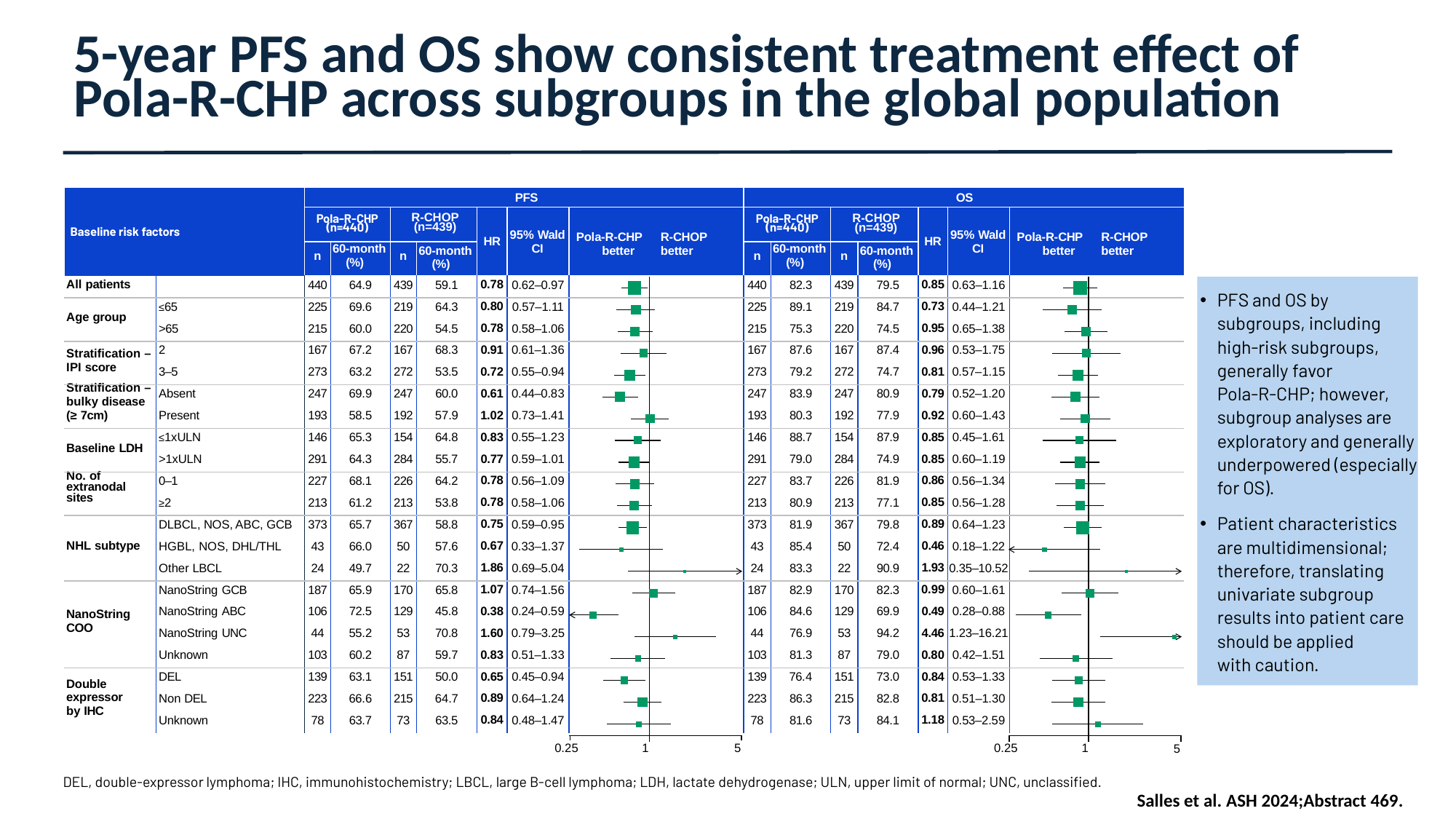

# 5-year PFS and OS show consistent treatment effect of Pola-R-CHP across subgroups in the global population
| Baseline risk factors |  | PFS |  |  |  |  |  |  |  | OS |  |  |  |  |  |  |  |
| --- | --- | --- | --- | --- | --- | --- | --- | --- | --- | --- | --- | --- | --- | --- | --- | --- | --- |
|  |  | Pola-R-CHP (n=440) |  | R-CHOP (n=439) |  | HR | 95% Wald CI | Pola-R-CHP better | R-CHOP better | Pola-R-CHP (n=440) |  | R-CHOP (n=439) |  | HR | 95% Wald CI | Pola-R-CHP better | R-CHOP better |
|  |  | n | 60-month (%) | n | 60-month (%) |  |  |  |  | n | 60-month (%) | n | 60-month (%) |  |  |  |  |
| All patients |  | 440 | 64.9 | 439 | 59.1 | 0.78 | 0.62–0.97 |  |  | 440 | 82.3 | 439 | 79.5 | 0.85 | 0.63–1.16 |  |  |
| Age group | ≤65 | 225 | 69.6 | 219 | 64.3 | 0.80 | 0.57–1.11 |  |  | 225 | 89.1 | 219 | 84.7 | 0.73 | 0.44–1.21 |  |  |
|  | >65 | 215 | 60.0 | 220 | 54.5 | 0.78 | 0.58–1.06 |  |  | 215 | 75.3 | 220 | 74.5 | 0.95 | 0.65–1.38 |  |  |
| Stratification – IPI score | 2 | 167 | 67.2 | 167 | 68.3 | 0.91 | 0.61–1.36 |  |  | 167 | 87.6 | 167 | 87.4 | 0.96 | 0.53–1.75 |  |  |
|  | 3–5 | 273 | 63.2 | 272 | 53.5 | 0.72 | 0.55–0.94 |  |  | 273 | 79.2 | 272 | 74.7 | 0.81 | 0.57–1.15 |  |  |
| Stratification – bulky disease (≥ 7cm) | Absent | 247 | 69.9 | 247 | 60.0 | 0.61 | 0.44–0.83 |  |  | 247 | 83.9 | 247 | 80.9 | 0.79 | 0.52–1.20 |  |  |
|  | Present | 193 | 58.5 | 192 | 57.9 | 1.02 | 0.73–1.41 |  |  | 193 | 80.3 | 192 | 77.9 | 0.92 | 0.60–1.43 |  |  |
| Baseline LDH | ≤1xULN | 146 | 65.3 | 154 | 64.8 | 0.83 | 0.55–1.23 |  |  | 146 | 88.7 | 154 | 87.9 | 0.85 | 0.45–1.61 |  |  |
|  | >1xULN | 291 | 64.3 | 284 | 55.7 | 0.77 | 0.59–1.01 |  |  | 291 | 79.0 | 284 | 74.9 | 0.85 | 0.60–1.19 |  |  |
| No. of extranodal sites | 0–1 | 227 | 68.1 | 226 | 64.2 | 0.78 | 0.56–1.09 |  |  | 227 | 83.7 | 226 | 81.9 | 0.86 | 0.56–1.34 |  |  |
|  | ≥2 | 213 | 61.2 | 213 | 53.8 | 0.78 | 0.58–1.06 |  |  | 213 | 80.9 | 213 | 77.1 | 0.85 | 0.56–1.28 |  |  |
| NHL subtype | DLBCL, NOS, ABC, GCB | 373 | 65.7 | 367 | 58.8 | 0.75 | 0.59–0.95 |  |  | 373 | 81.9 | 367 | 79.8 | 0.89 | 0.64–1.23 |  |  |
|  | HGBL, NOS, DHL/THL | 43 | 66.0 | 50 | 57.6 | 0.67 | 0.33–1.37 |  |  | 43 | 85.4 | 50 | 72.4 | 0.46 | 0.18–1.22 |  |  |
|  | Other LBCL | 24 | 49.7 | 22 | 70.3 | 1.86 | 0.69–5.04 |  |  | 24 | 83.3 | 22 | 90.9 | 1.93 | 0.35–10.52 |  |  |
| NanoString COO | NanoString GCB | 187 | 65.9 | 170 | 65.8 | 1.07 | 0.74–1.56 |  |  | 187 | 82.9 | 170 | 82.3 | 0.99 | 0.60–1.61 |  |  |
|  | NanoString ABC | 106 | 72.5 | 129 | 45.8 | 0.38 | 0.24–0.59 |  |  | 106 | 84.6 | 129 | 69.9 | 0.49 | 0.28–0.88 |  |  |
|  | NanoString UNC | 44 | 55.2 | 53 | 70.8 | 1.60 | 0.79–3.25 |  |  | 44 | 76.9 | 53 | 94.2 | 4.46 | 1.23–16.21 |  |  |
|  | Unknown | 103 | 60.2 | 87 | 59.7 | 0.83 | 0.51–1.33 |  |  | 103 | 81.3 | 87 | 79.0 | 0.80 | 0.42–1.51 |  |  |
| Double expressor by IHC | DEL | 139 | 63.1 | 151 | 50.0 | 0.65 | 0.45–0.94 |  |  | 139 | 76.4 | 151 | 73.0 | 0.84 | 0.53–1.33 |  |  |
|  | Non DEL | 223 | 66.6 | 215 | 64.7 | 0.89 | 0.64–1.24 |  |  | 223 | 86.3 | 215 | 82.8 | 0.81 | 0.51–1.30 |  |  |
|  | Unknown | 78 | 63.7 | 73 | 63.5 | 0.84 | 0.48–1.47 |  |  | 78 | 81.6 | 73 | 84.1 | 1.18 | 0.53–2.59 |  |  |

PFS and OS by subgroups, including high-risk subgroups, generally favor
Pola-R-CHP; however, subgroup analyses are exploratory and generally underpowered (especially for OS).
Patient characteristics are multidimensional; therefore, translating univariate subgroup results into patient care should be applied
with caution.

0.25
1
5
0.25
1
5

DEL, double-expressor lymphoma; IHC, immunohistochemistry; LBCL, large B-cell lymphoma; LDH, lactate dehydrogenase; ULN, upper limit of normal; UNC, unclassified.
Salles et al. ASH 2024;Abstract 469.